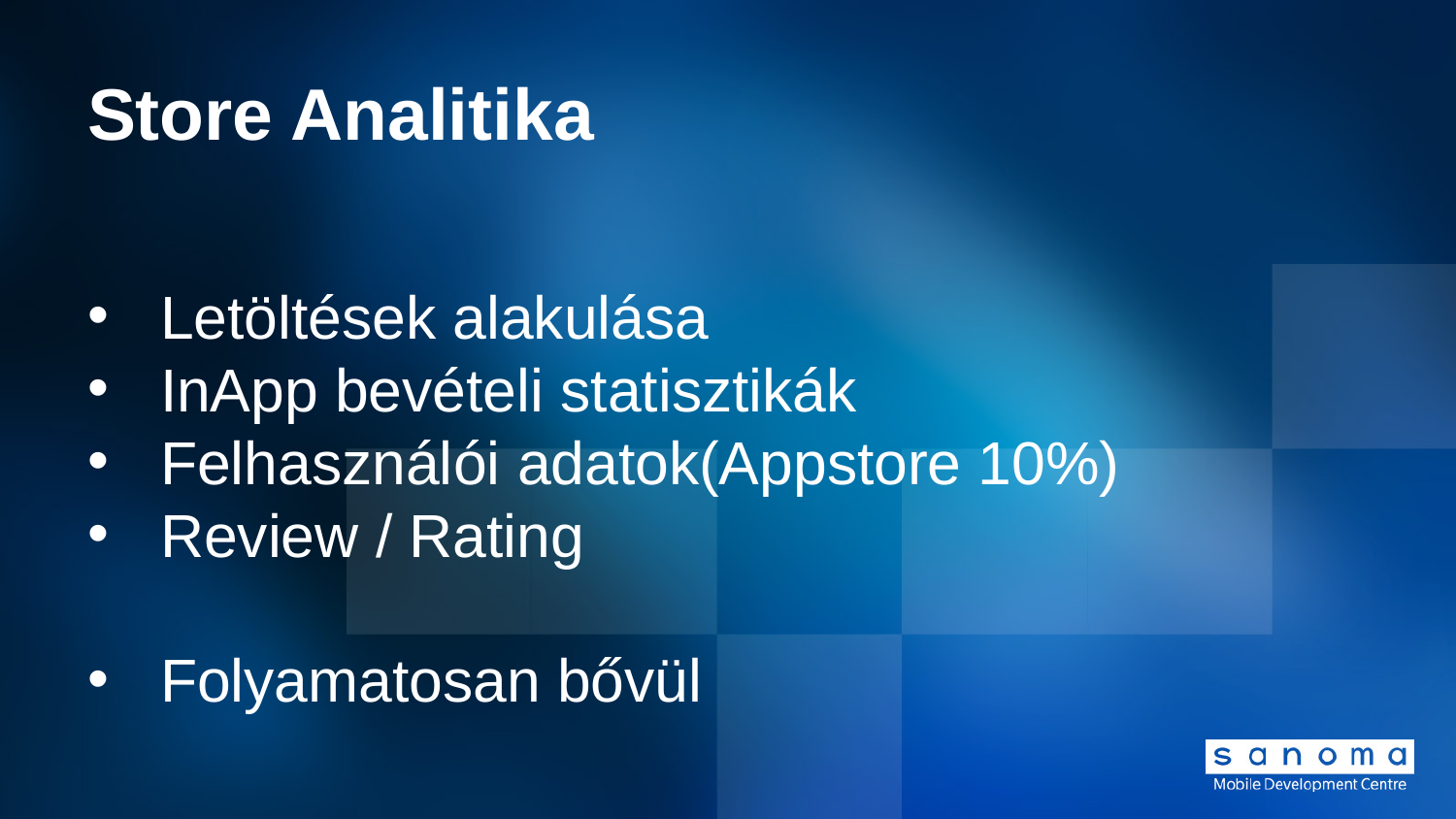

# Store Analitika

Letöltések alakulása
InApp bevételi statisztikák
Felhasználói adatok(Appstore 10%)
Review / Rating

Folyamatosan bővül